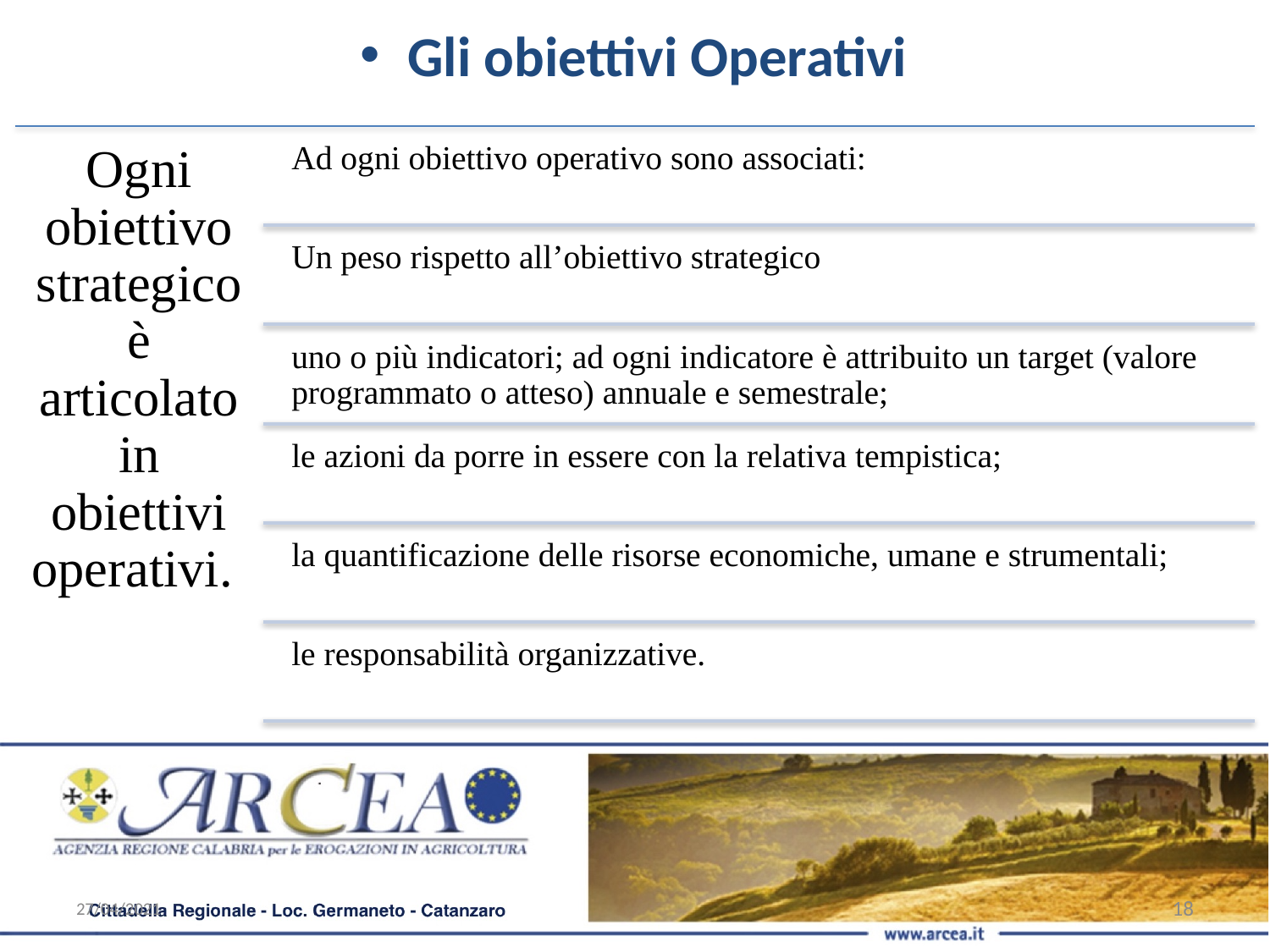

Gli obiettivi Operativi

Ogni obiettivo strategico è articolato in obiettivi operativi.

Ad ogni obiettivo operativo sono associati:

Un peso rispetto all’obiettivo strategico

uno o più indicatori; ad ogni indicatore è attribuito un target (valore programmato o atteso) annuale e semestrale;

le azioni da porre in essere con la relativa tempistica;

la quantificazione delle risorse economiche, umane e strumentali;

le responsabilità organizzative.
27/04/2021
18